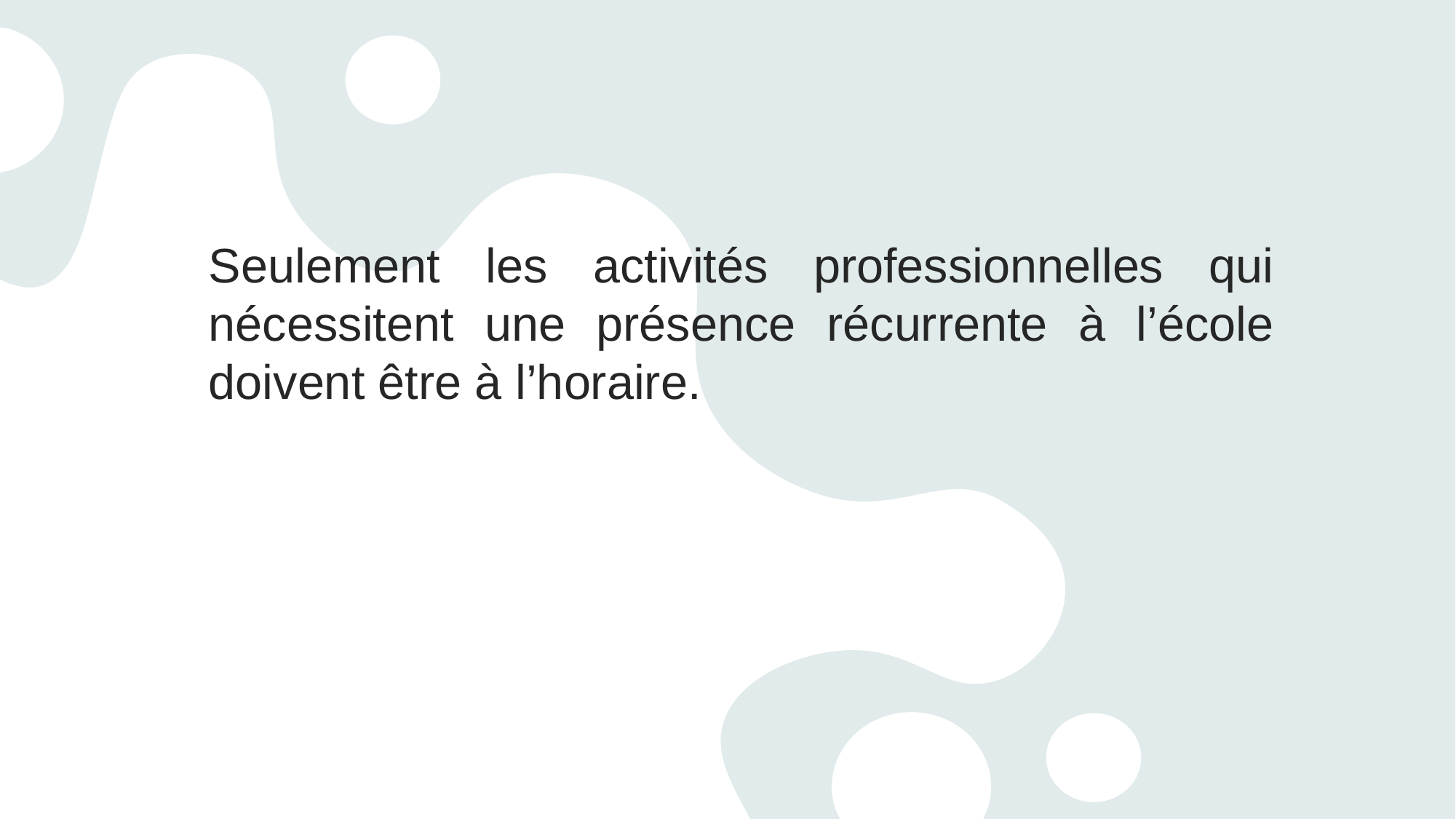

Seulement les activités professionnelles qui nécessitent une présence récurrente à l’école doivent être à l’horaire.